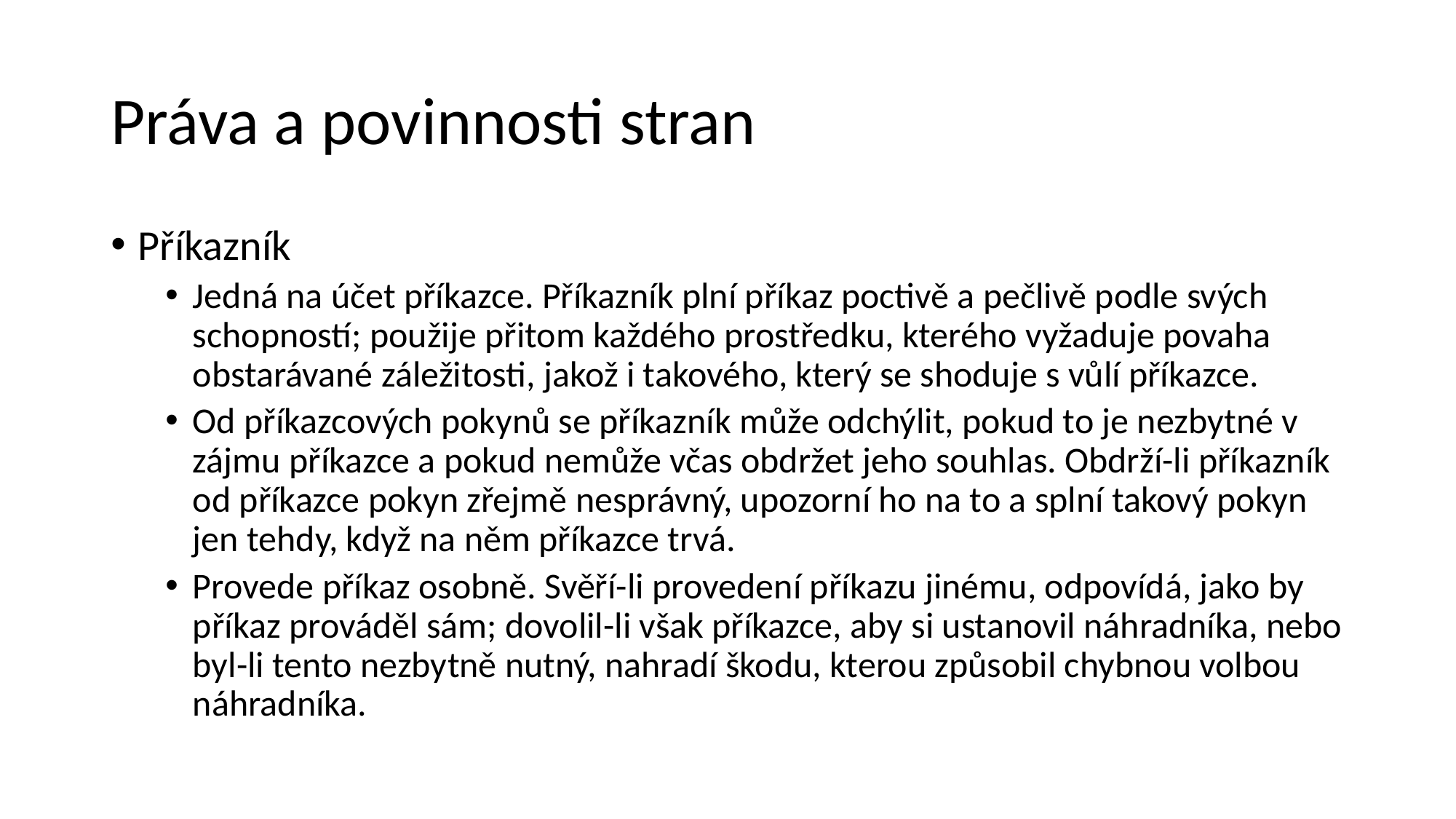

# Práva a povinnosti stran
Příkazník
Jedná na účet příkazce. Příkazník plní příkaz poctivě a pečlivě podle svých schopností; použije přitom každého prostředku, kterého vyžaduje povaha obstarávané záležitosti, jakož i takového, který se shoduje s vůlí příkazce.
Od příkazcových pokynů se příkazník může odchýlit, pokud to je nezbytné v zájmu příkazce a pokud nemůže včas obdržet jeho souhlas. Obdrží-li příkazník od příkazce pokyn zřejmě nesprávný, upozorní ho na to a splní takový pokyn jen tehdy, když na něm příkazce trvá.
Provede příkaz osobně. Svěří-li provedení příkazu jinému, odpovídá, jako by příkaz prováděl sám; dovolil-li však příkazce, aby si ustanovil náhradníka, nebo byl-li tento nezbytně nutný, nahradí škodu, kterou způsobil chybnou volbou náhradníka.